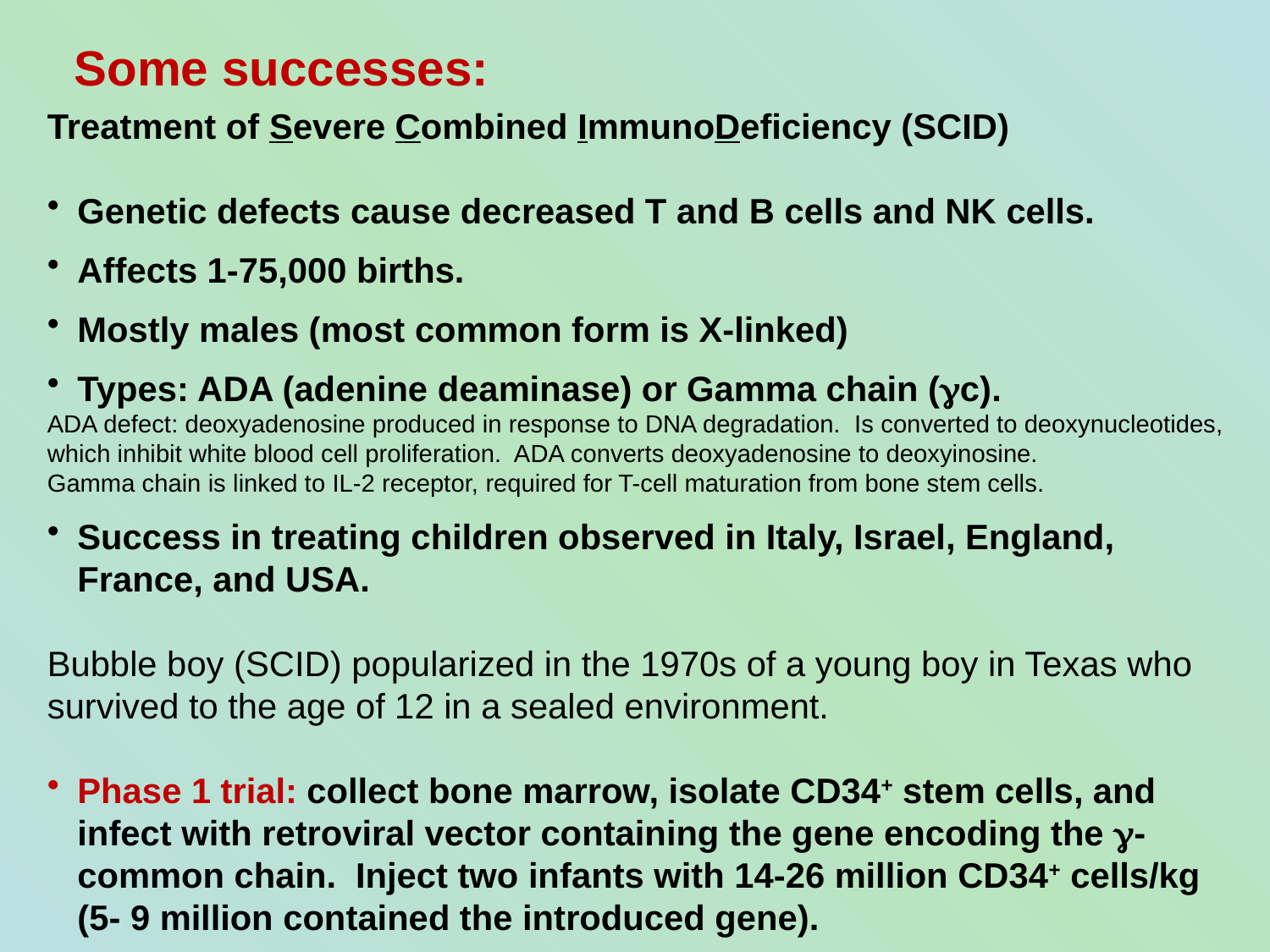

Some successes:
Treatment of Severe Combined ImmunoDeficiency (SCID)

Genetic defects cause decreased T and B cells and NK cells.

Affects 1-75,000 births.

Mostly males (most common form is X-linked)

Types: ADA (adenine deaminase) or Gamma chain (γc).
ADA defect: deoxyadenosine produced in response to DNA degradation.  Is converted to deoxynucleotides, which inhibit white blood cell proliferation.  ADA converts deoxyadenosine to deoxyinosine.
Gamma chain is linked to IL-2 receptor, required for T-cell maturation from bone stem cells.

Success in treating children observed in Italy, Israel, England, France, and USA.

Bubble boy (SCID) popularized in the 1970s of a young boy in Texas who survived to the age of 12 in a sealed environment.

Phase 1 trial: collect bone marrow, isolate CD34+ stem cells, and infect with retroviral vector containing the gene encoding the γ-common chain.  Inject two infants with 14-26 million CD34+ cells/kg (5- 9 million contained the introduced gene).